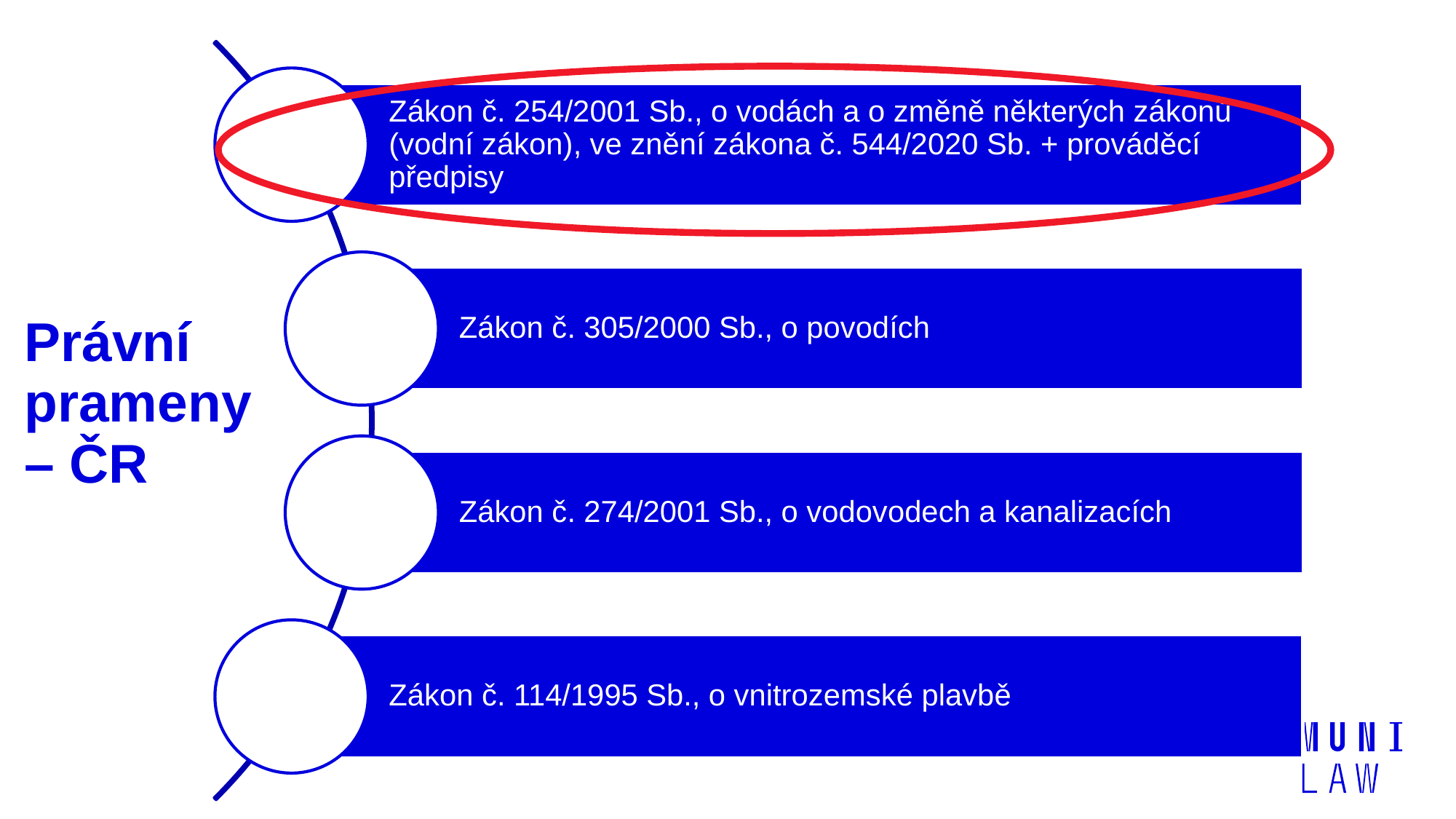

Zákon č. 254/2001 Sb., o vodách a o změně některých zákonů (vodní zákon), ve znění zákona č. 544/2020 Sb. + prováděcí předpisy
Zákon č. 305/2000 Sb., o povodích
Zákon č. 274/2001 Sb., o vodovodech a kanalizacích
Zákon č. 114/1995 Sb., o vnitrozemské plavbě

# Právní prameny – ČR